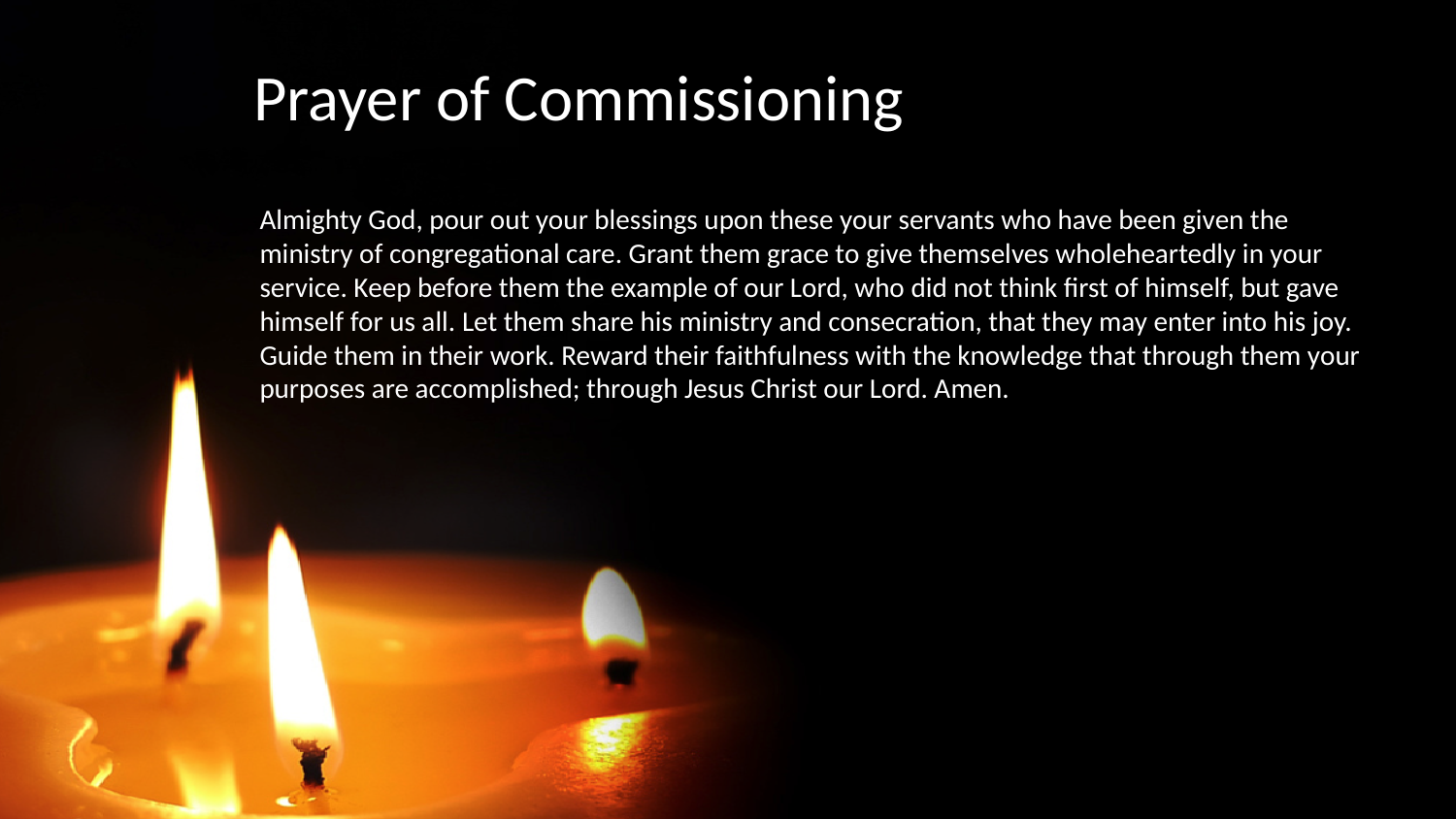

# Prayer of Commissioning
Almighty God, pour out your blessings upon these your servants who have been given the ministry of congregational care. Grant them grace to give themselves wholeheartedly in your service. Keep before them the example of our Lord, who did not think first of himself, but gave himself for us all. Let them share his ministry and consecration, that they may enter into his joy.  Guide them in their work. Reward their faithfulness with the knowledge that through them your purposes are accomplished; through Jesus Christ our Lord. Amen.